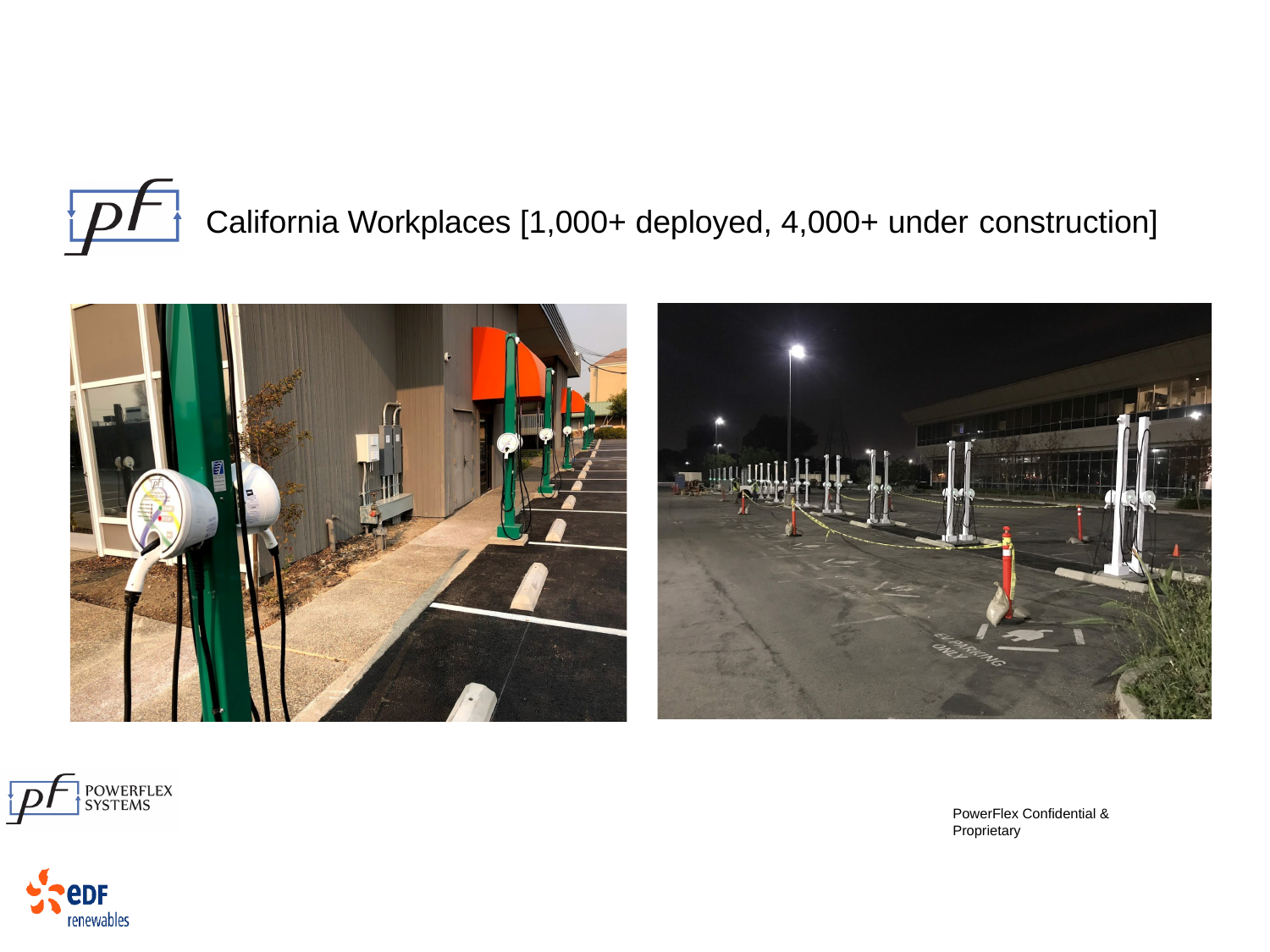

# California Workplaces [1,000+ deployed, 4,000+ under construction]

PowerFlex Confidential & Proprietary